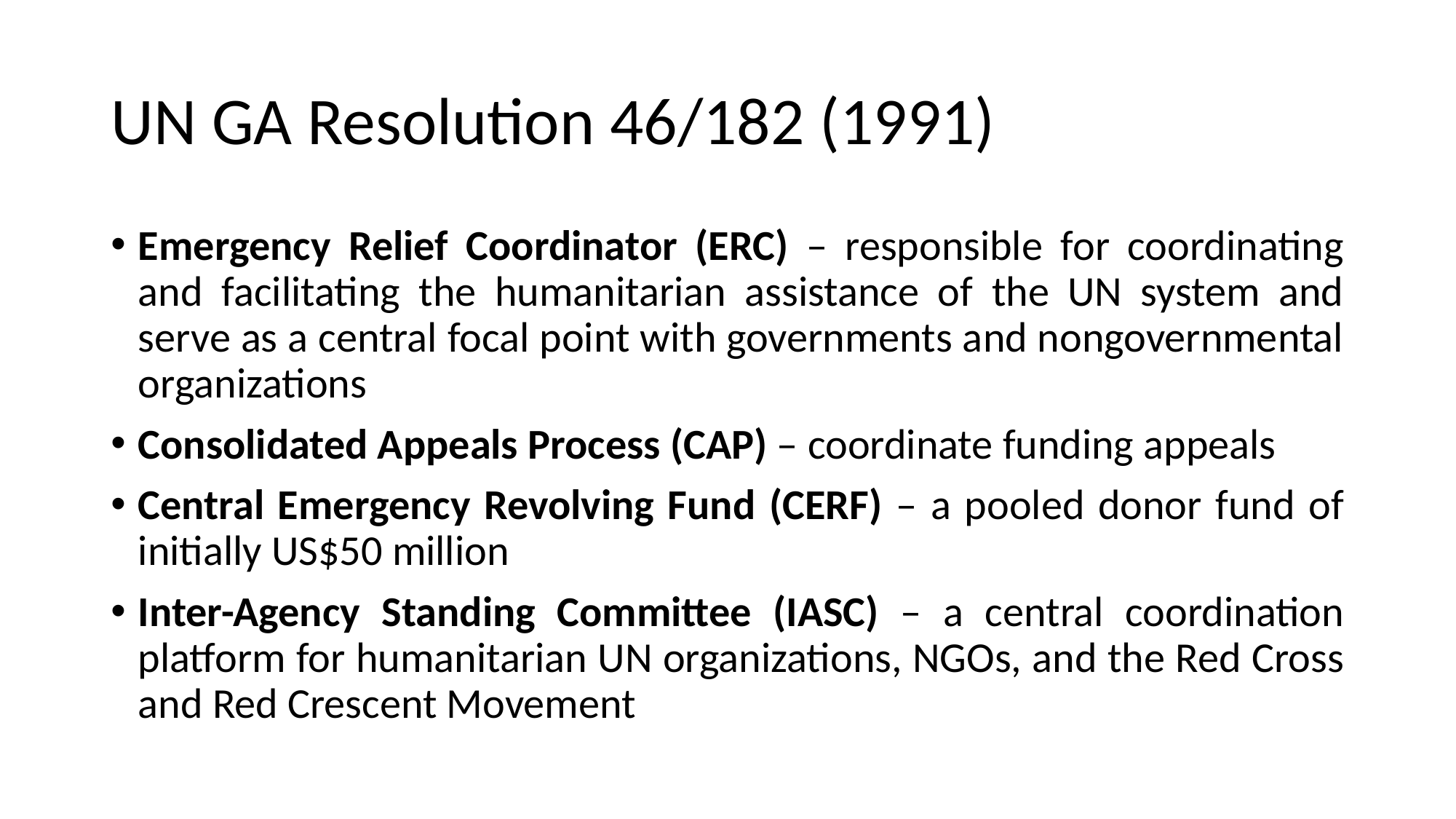

# UN GA Resolution 46/182 (1991)
Emergency Relief Coordinator (ERC) – responsible for coordinating and facilitating the humanitarian assistance of the UN system and serve as a central focal point with governments and nongovernmental organizations
Consolidated Appeals Process (CAP) – coordinate funding appeals
Central Emergency Revolving Fund (CERF) – a pooled donor fund of initially US$50 million
Inter-Agency Standing Committee (IASC) – a central coordination platform for humanitarian UN organizations, NGOs, and the Red Cross and Red Crescent Movement